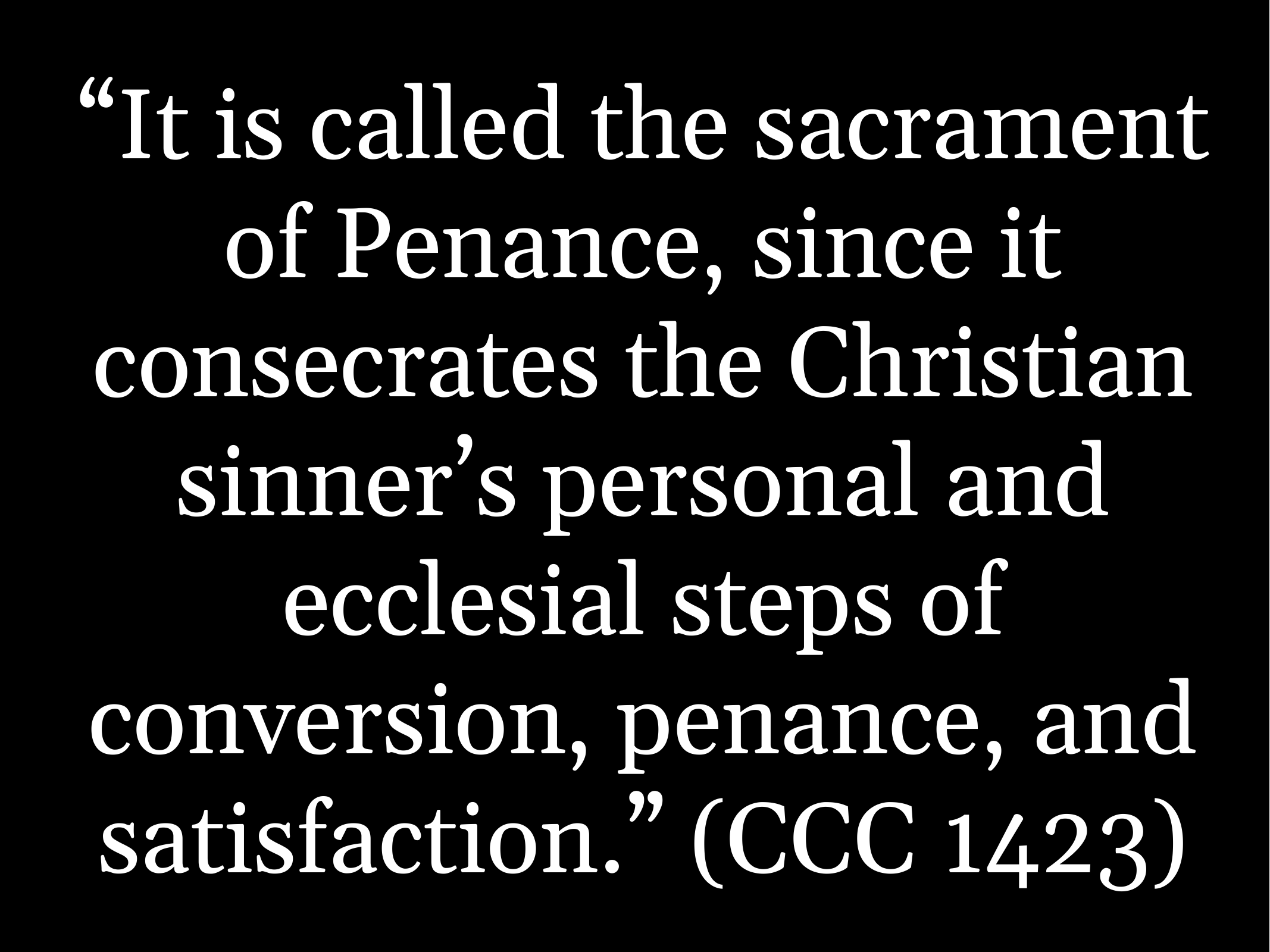

# “It is called the sacrament of Penance, since it consecrates the Christian sinner’s personal and ecclesial steps of conversion, penance, and satisfaction.” (CCC 1423)